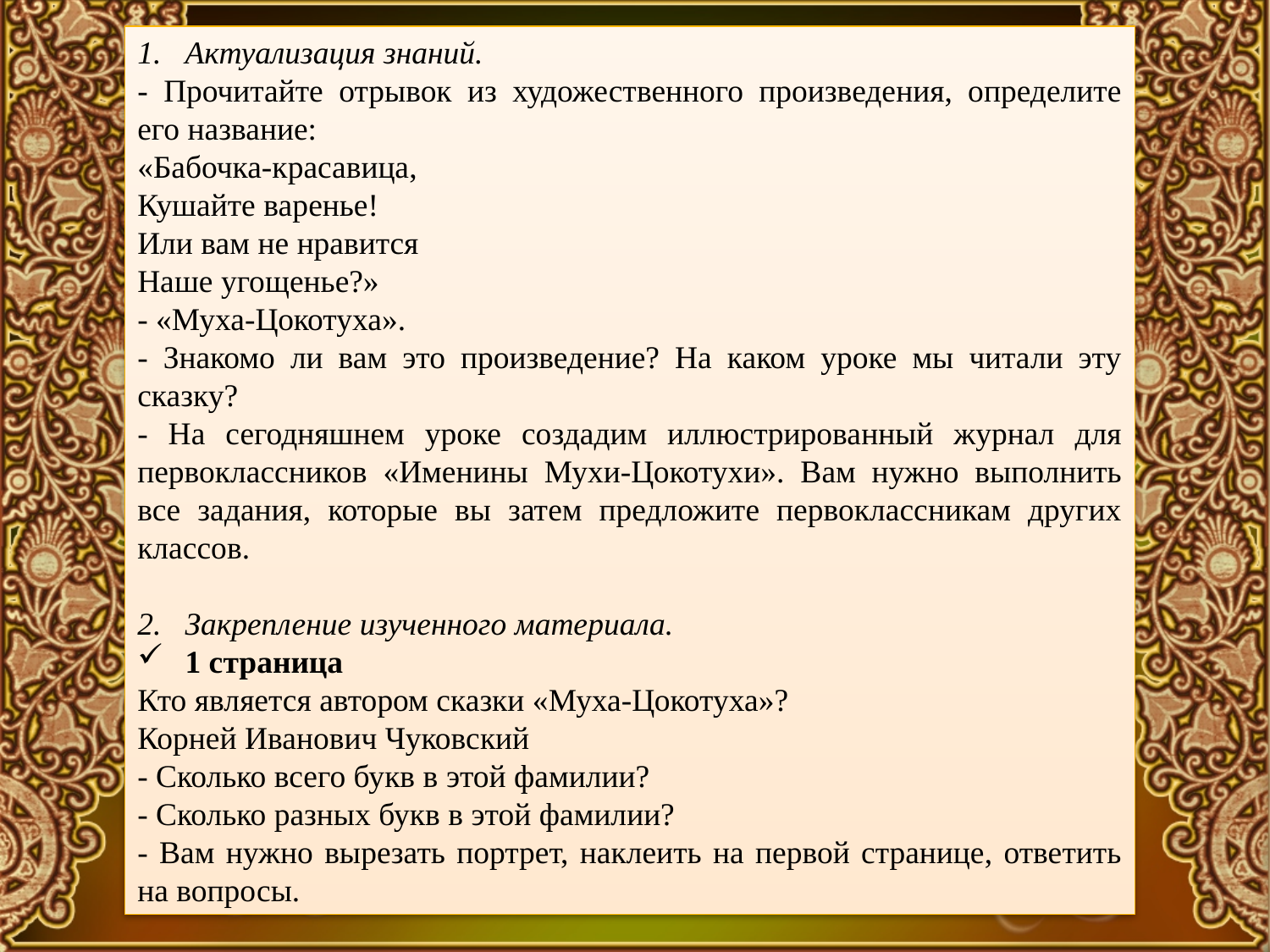

Актуализация знаний.
- Прочитайте отрывок из художественного произведения, определите его название:
«Бабочка-красавица,
Кушайте варенье!
Или вам не нравится
Наше угощенье?»
- «Муха-Цокотуха».
- Знакомо ли вам это произведение? На каком уроке мы читали эту сказку?
- На сегодняшнем уроке создадим иллюстрированный журнал для первоклассников «Именины Мухи-Цокотухи». Вам нужно выполнить все задания, которые вы затем предложите первоклассникам других классов.

Закрепление изученного материала.
1 страница
Кто является автором сказки «Муха-Цокотуха»?
Корней Иванович Чуковский
- Сколько всего букв в этой фамилии?
- Сколько разных букв в этой фамилии?
- Вам нужно вырезать портрет, наклеить на первой странице, ответить на вопросы.